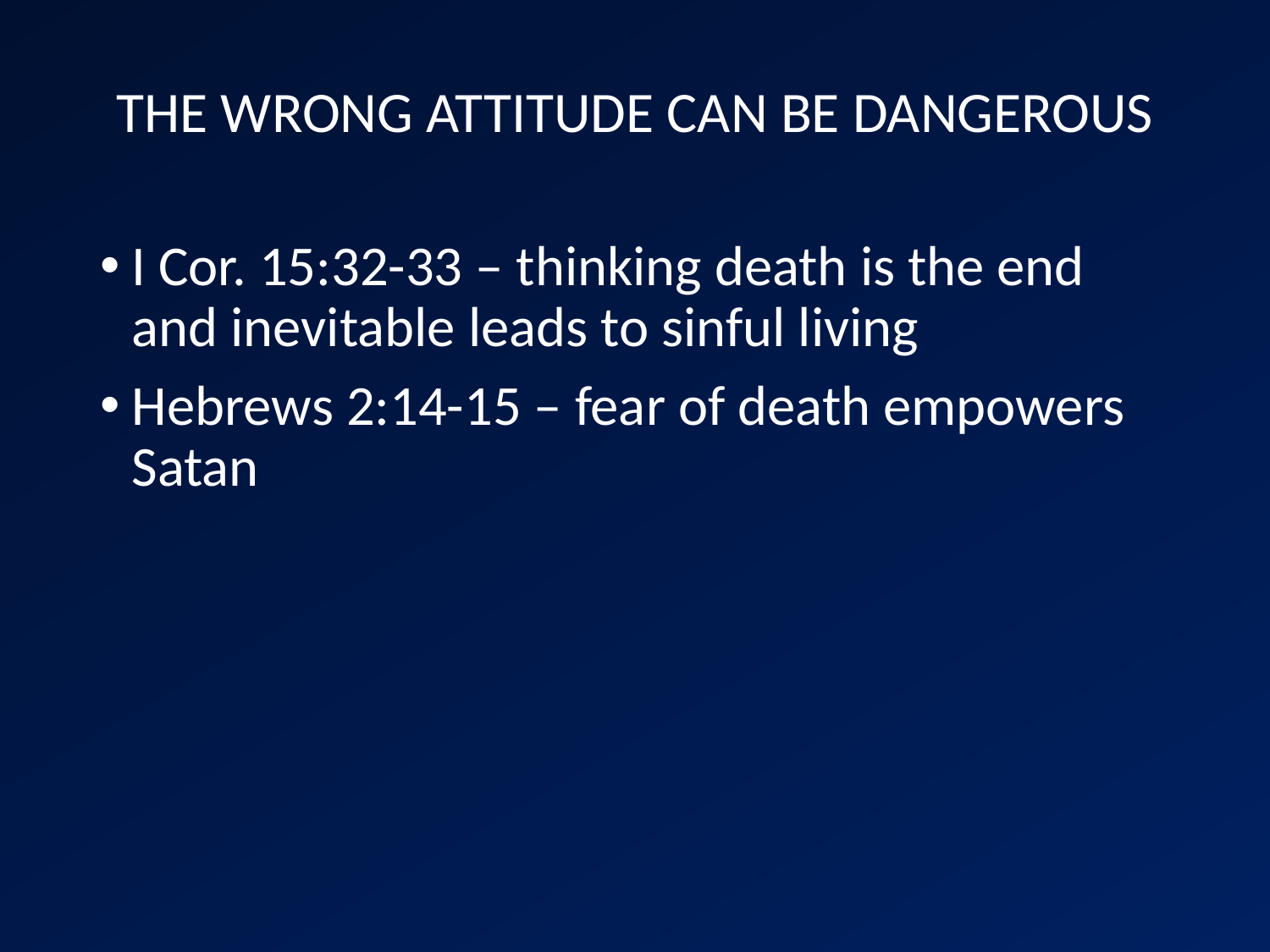

# THE WRONG ATTITUDE CAN BE DANGEROUS
I Cor. 15:32-33 – thinking death is the end and inevitable leads to sinful living
Hebrews 2:14-15 – fear of death empowers Satan